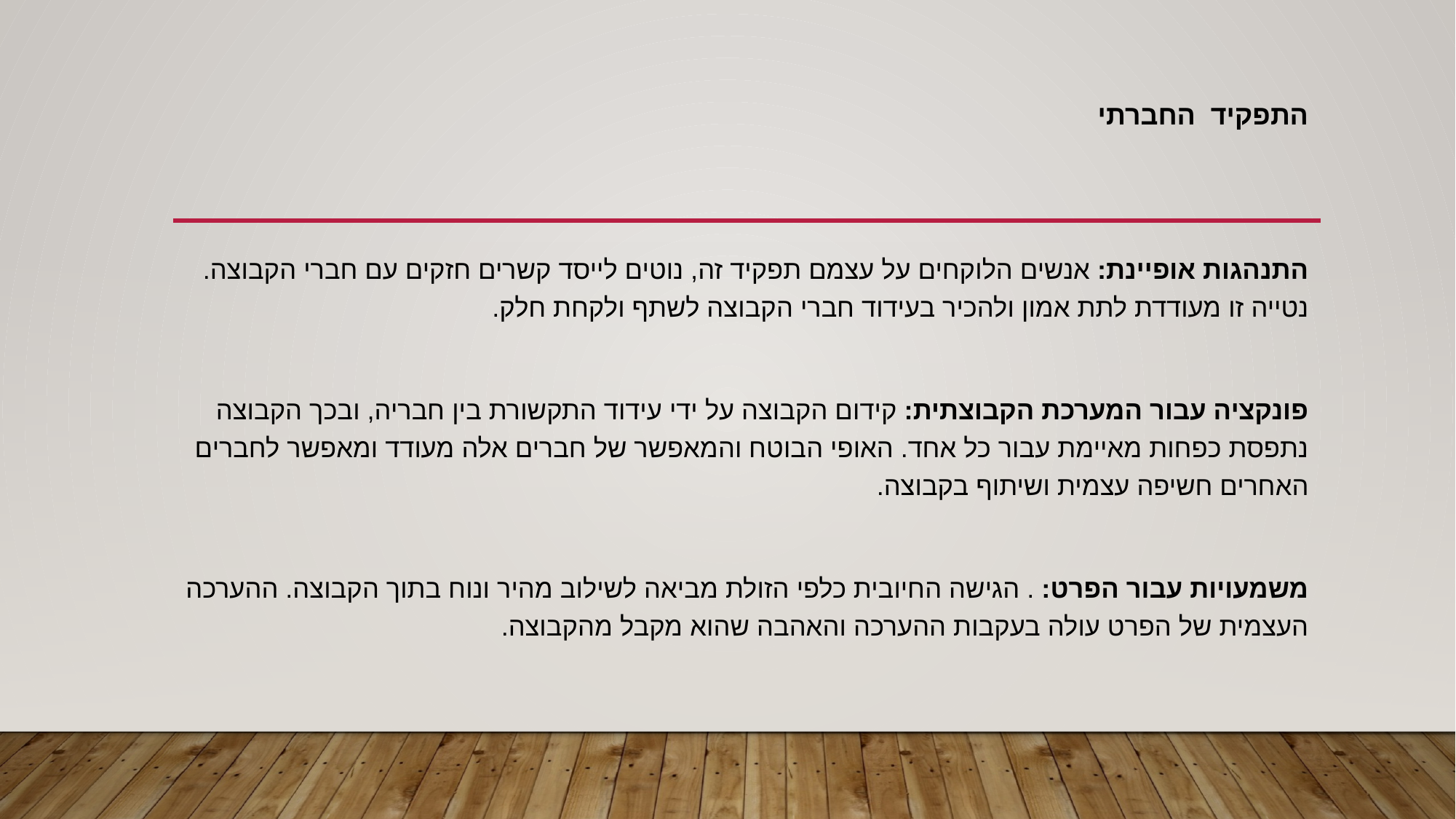

# התפקיד  החברתי
התנהגות אופיינת: אנשים הלוקחים על עצמם תפקיד זה, נוטים לייסד קשרים חזקים עם חברי הקבוצה. נטייה זו מעודדת לתת אמון ולהכיר בעידוד חברי הקבוצה לשתף ולקחת חלק.

פונקציה עבור המערכת הקבוצתית: קידום הקבוצה על ידי עידוד התקשורת בין חבריה, ובכך הקבוצה נתפסת כפחות מאיימת עבור כל אחד. האופי הבוטח והמאפשר של חברים אלה מעודד ומאפשר לחברים האחרים חשיפה עצמית ושיתוף בקבוצה.

משמעויות עבור הפרט: . הגישה החיובית כלפי הזולת מביאה לשילוב מהיר ונוח בתוך הקבוצה. ההערכה העצמית של הפרט עולה בעקבות ההערכה והאהבה שהוא מקבל מהקבוצה.